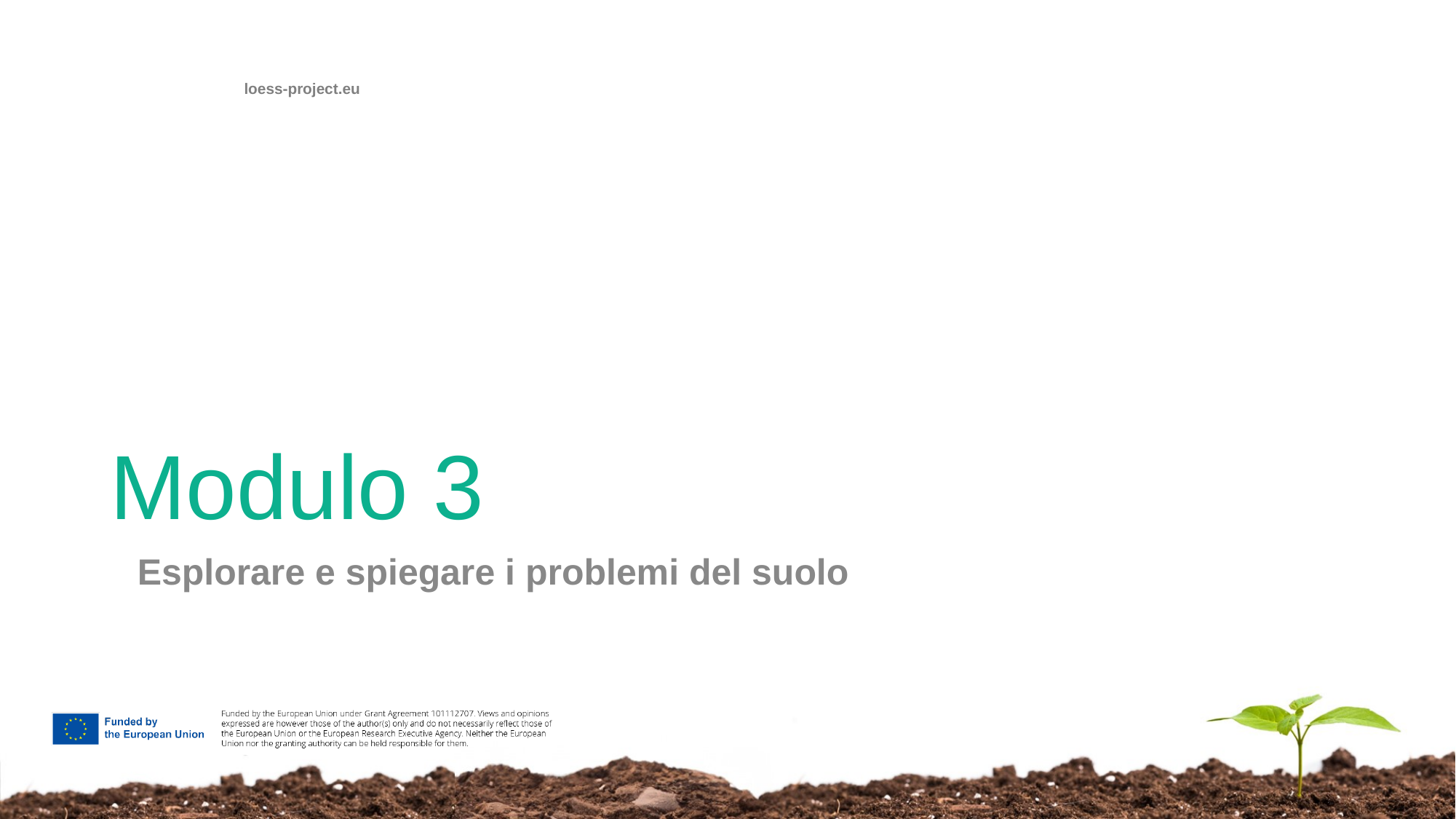

# Modulo 3
Esplorare e spiegare i problemi del suolo